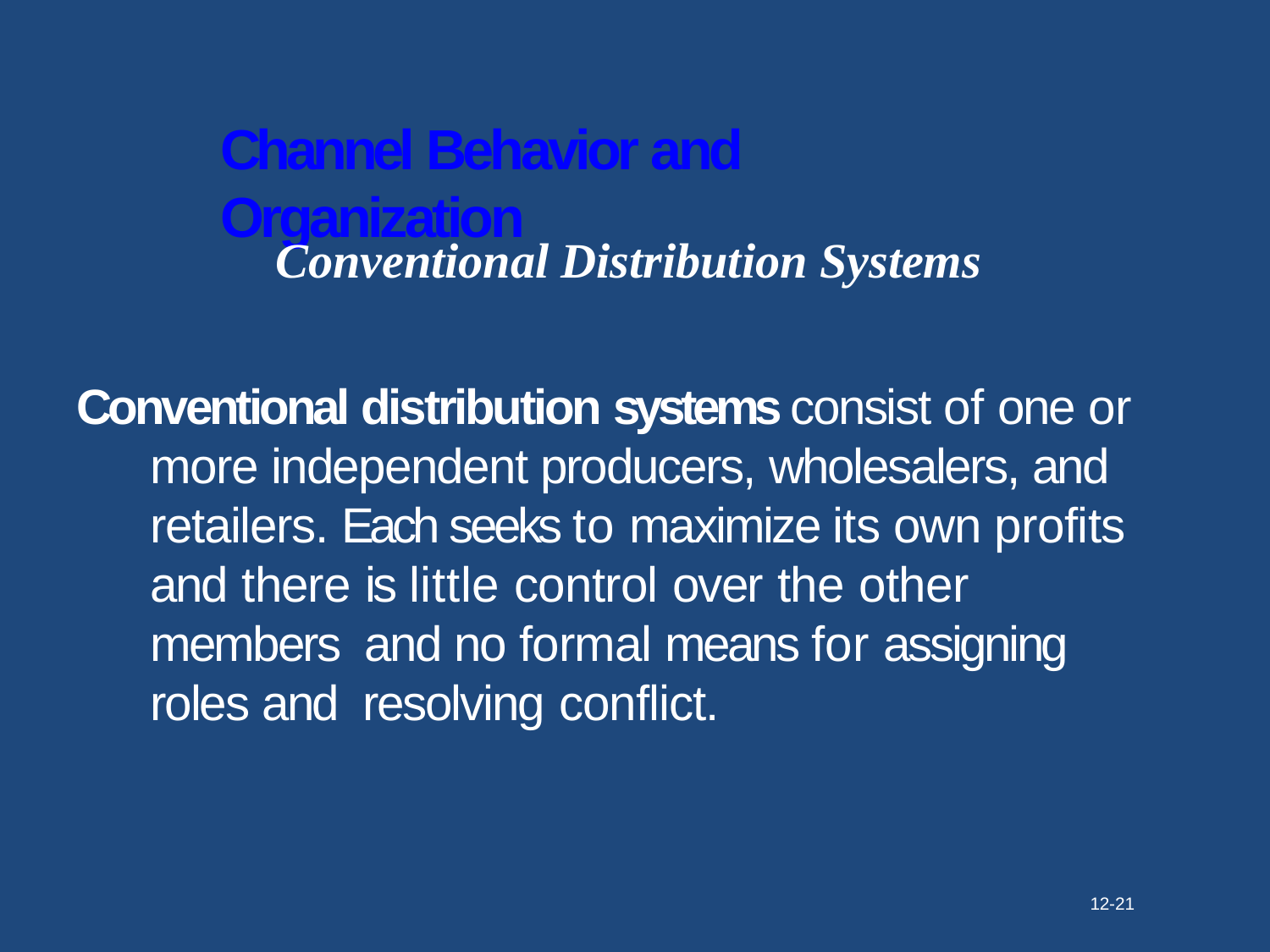

# Channel Behavior and Organization
Conventional Distribution Systems

Conventional distribution systems consist of one or  more independent producers, wholesalers, and  retailers. Each seeks to maximize its own profits  and there is little control over the other members  and no formal means for assigning roles and  resolving conflict.
12-21